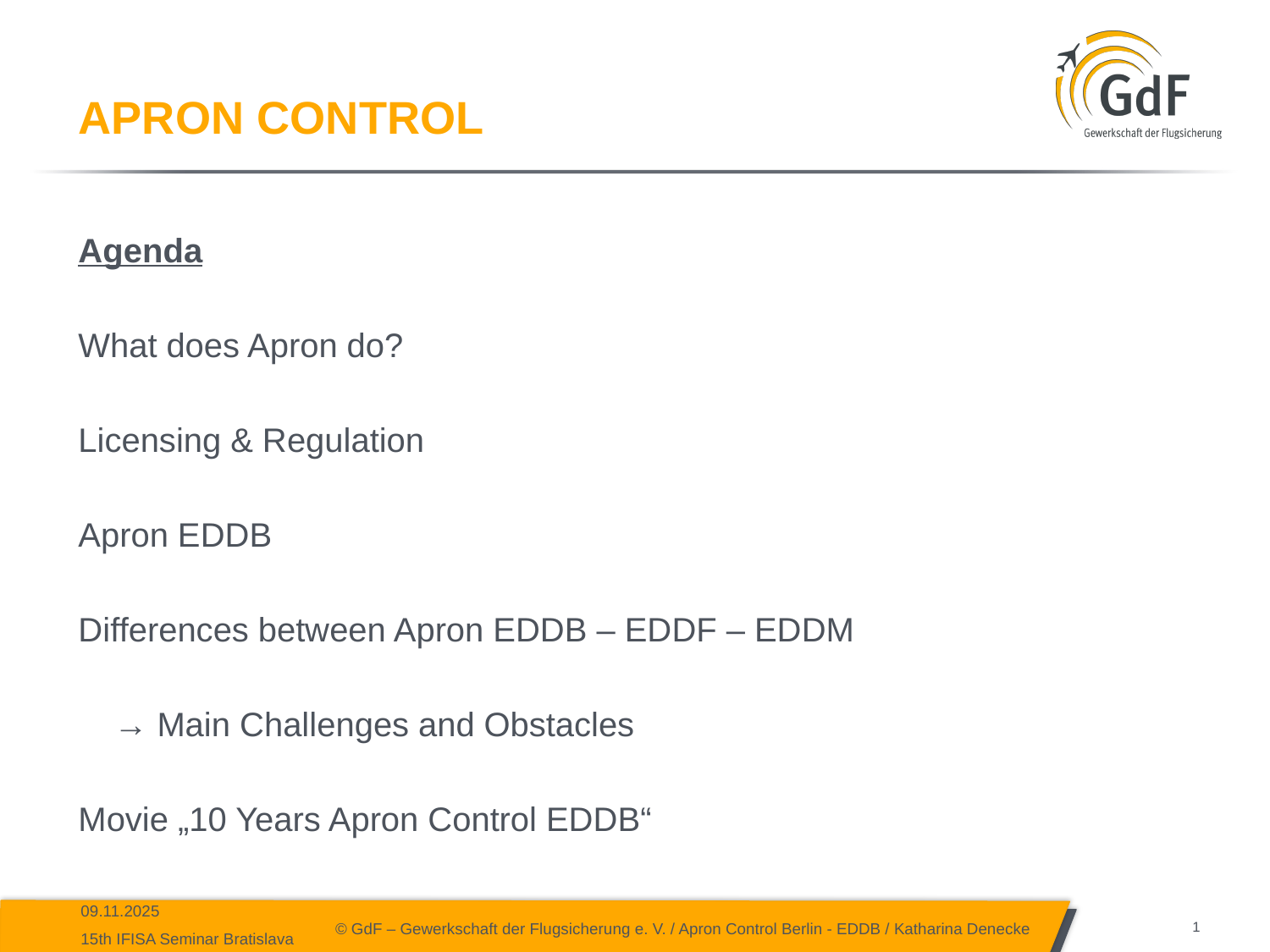

# Apron Control
Agenda

What does Apron do?

Licensing & Regulation

Apron EDDB

Differences between Apron EDDB – EDDF – EDDM

→ Main Challenges and Obstacles

Movie „10 Years Apron Control EDDB“

09.11.2025
15th IFISA Seminar Bratislava
1
© GdF – Gewerkschaft der Flugsicherung e. V. / Apron Control Berlin - EDDB / Katharina Denecke